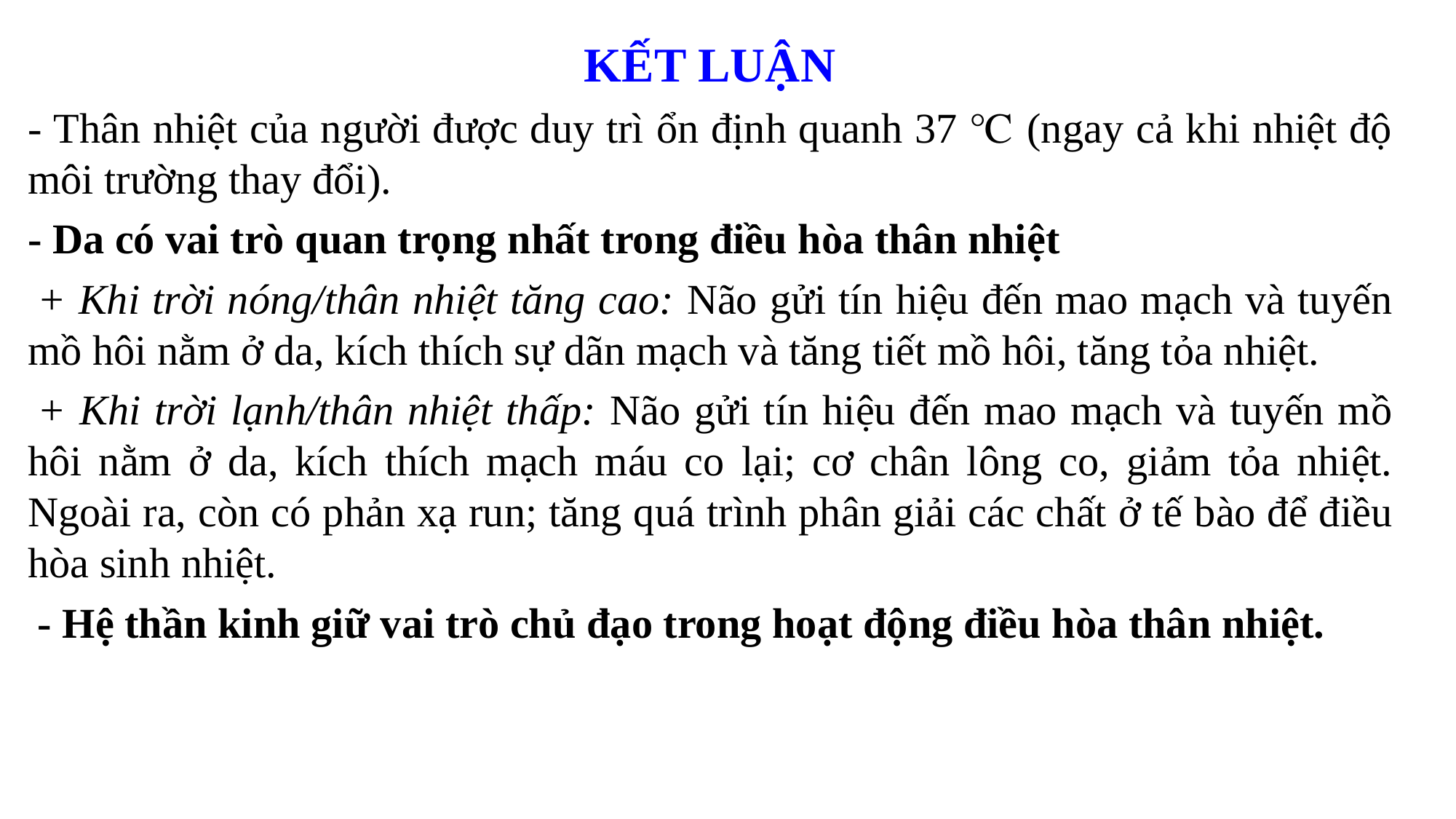

KẾT LUẬN
- Thân nhiệt của người được duy trì ổn định quanh 37 ℃ (ngay cả khi nhiệt độ môi trường thay đổi).
- Da có vai trò quan trọng nhất trong điều hòa thân nhiệt
+ Khi trời nóng/thân nhiệt tăng cao: Não gửi tín hiệu đến mao mạch và tuyến mồ hôi nằm ở da, kích thích sự dãn mạch và tăng tiết mồ hôi, tăng tỏa nhiệt.
+ Khi trời lạnh/thân nhiệt thấp: Não gửi tín hiệu đến mao mạch và tuyến mồ hôi nằm ở da, kích thích mạch máu co lại; cơ chân lông co, giảm tỏa nhiệt. Ngoài ra, còn có phản xạ run; tăng quá trình phân giải các chất ở tế bào để điều hòa sinh nhiệt.
- Hệ thần kinh giữ vai trò chủ đạo trong hoạt động điều hòa thân nhiệt.